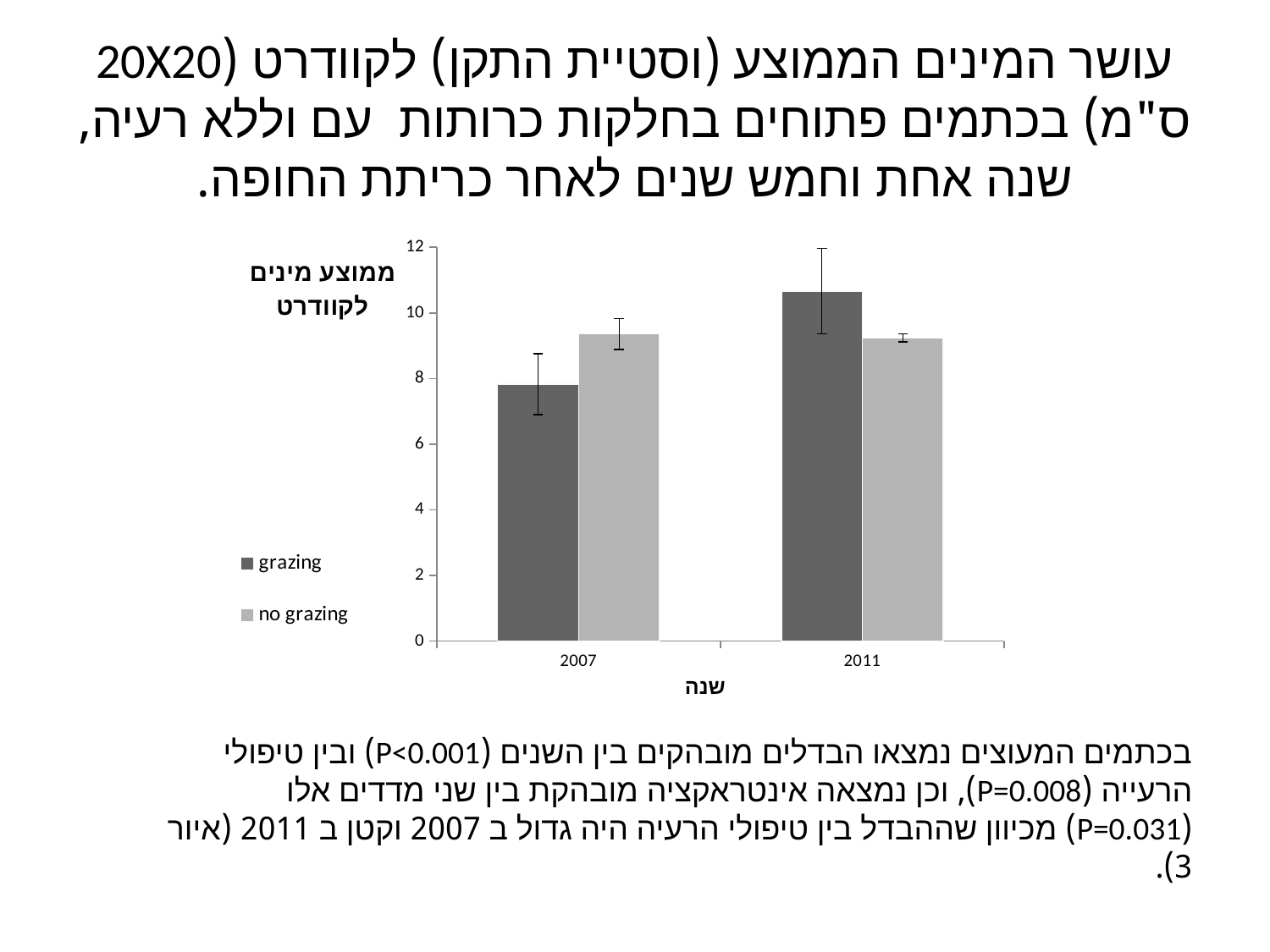

# עושר המינים הממוצע (וסטיית התקן) לקוודרט (20X20 ס"מ) בכתמים פתוחים בחלקות כרותות  עם וללא רעיה, שנה אחת וחמש שנים לאחר כריתת החופה.

### Chart

| Category |  |  |
|---|---|---|
| 2007 | 7.824999999999976 | 9.357500000000025 |
| 2011 | 10.662500000000026 | 9.237500000000002 |
בכתמים המעוצים נמצאו הבדלים מובהקים בין השנים (P<0.001) ובין טיפולי הרעייה (P=0.008), וכן נמצאה אינטראקציה מובהקת בין שני מדדים אלו (P=0.031) מכיוון שההבדל בין טיפולי הרעיה היה גדול ב 2007 וקטן ב 2011 (איור 3).